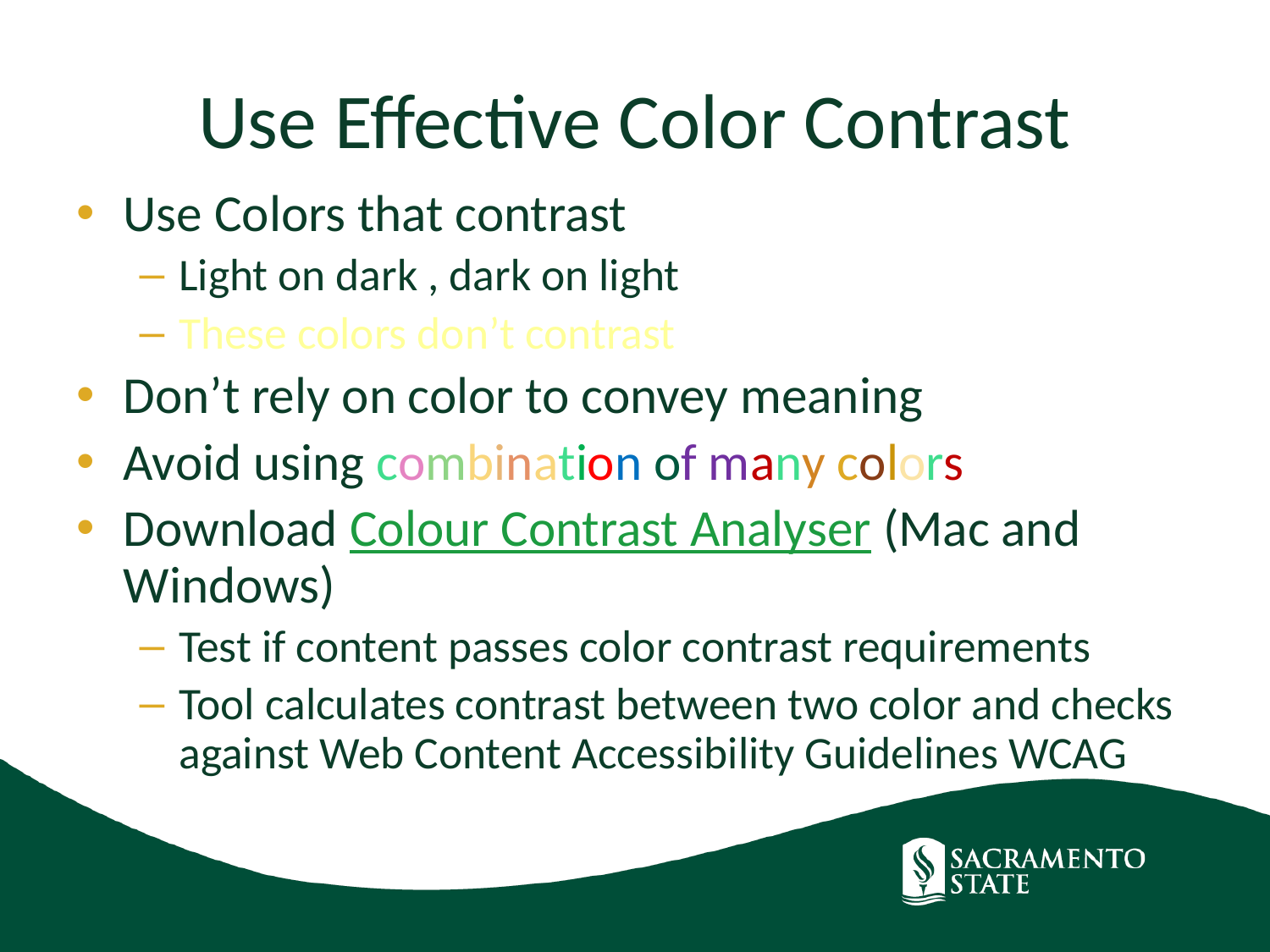

# Use Effective Color Contrast
Use Colors that contrast
Light on dark , dark on light
These colors don’t contrast
Don’t rely on color to convey meaning
Avoid using combination of many colors
Download Colour Contrast Analyser (Mac and Windows)
Test if content passes color contrast requirements
Tool calculates contrast between two color and checks against Web Content Accessibility Guidelines WCAG